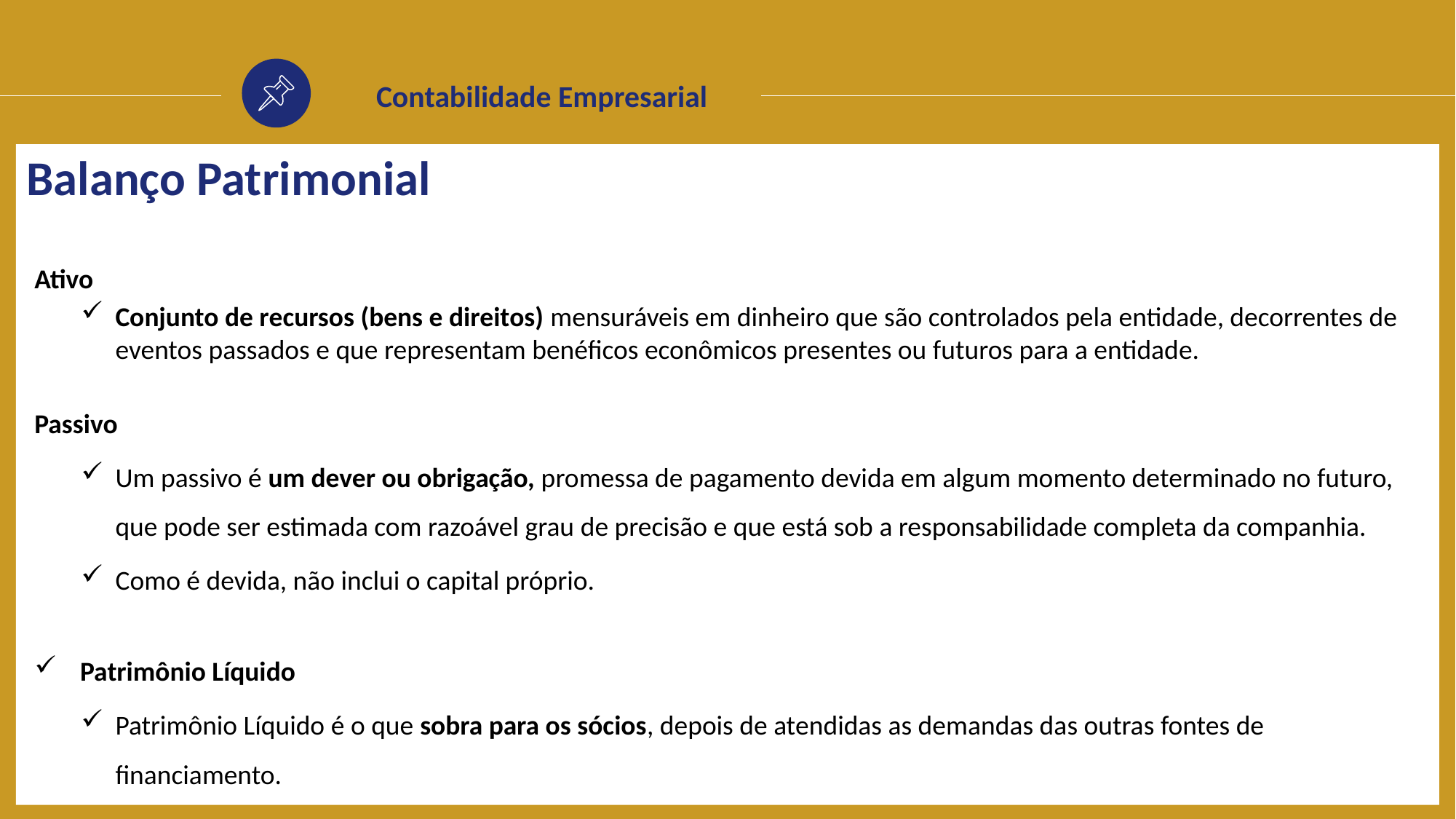

Contabilidade Empresarial
Balanço Patrimonial

Ativo
Conjunto de recursos (bens e direitos) mensuráveis em dinheiro que são controlados pela entidade, decorrentes de eventos passados e que representam benéficos econômicos presentes ou futuros para a entidade.

Passivo
Um passivo é um dever ou obrigação, promessa de pagamento devida em algum momento determinado no futuro, que pode ser estimada com razoável grau de precisão e que está sob a responsabilidade completa da companhia.
Como é devida, não inclui o capital próprio.

Patrimônio Líquido
Patrimônio Líquido é o que sobra para os sócios, depois de atendidas as demandas das outras fontes de financiamento.